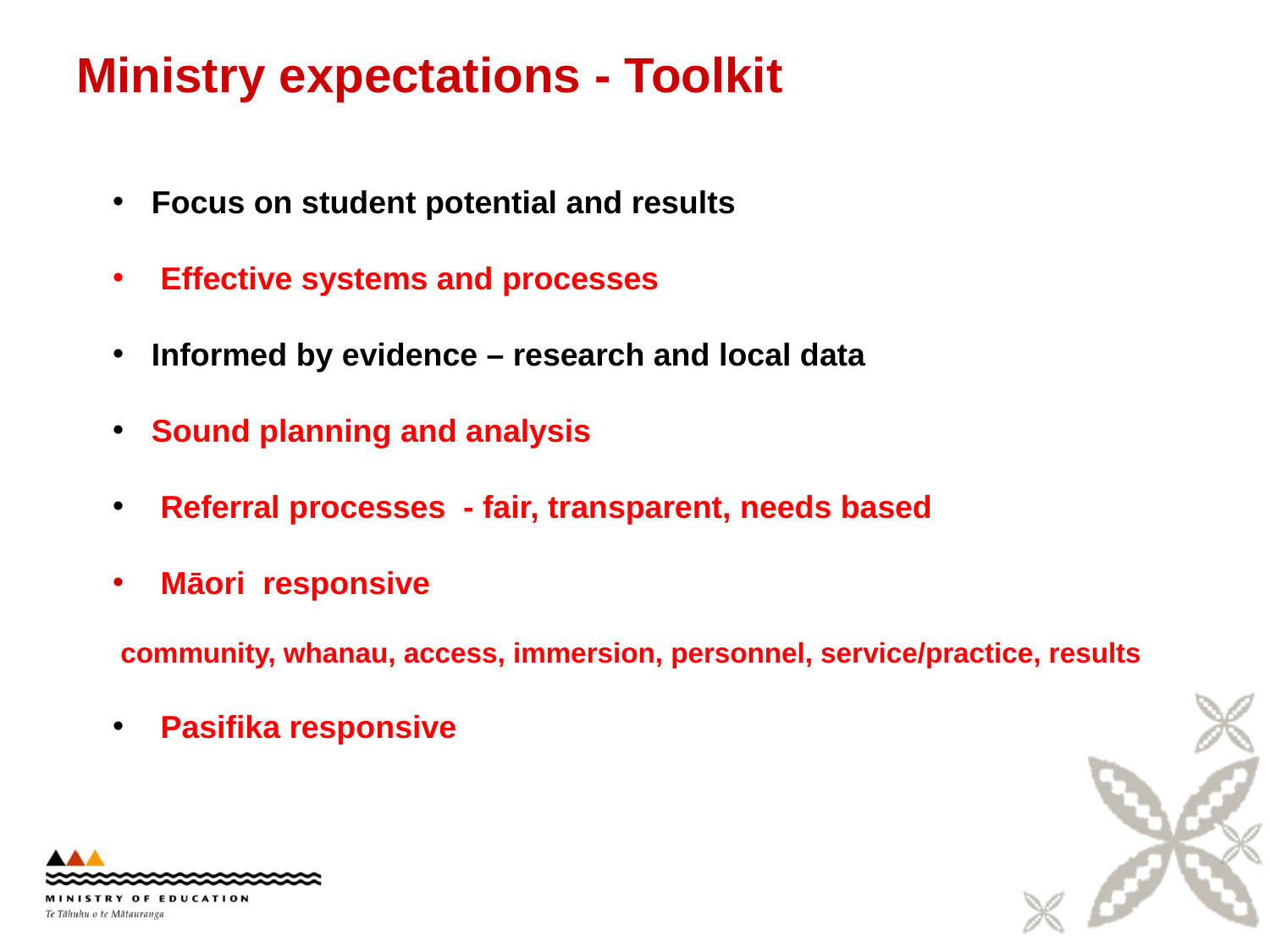

# Ministry expectations - Toolkit

 Focus on student potential and results

  Effective systems and processes

 Informed by evidence – research and local data

 Sound planning and analysis

  Referral processes  - fair, transparent, needs based

  Māori  responsive

 community, whanau, access, immersion, personnel, service/practice, results

  Pasifika responsive